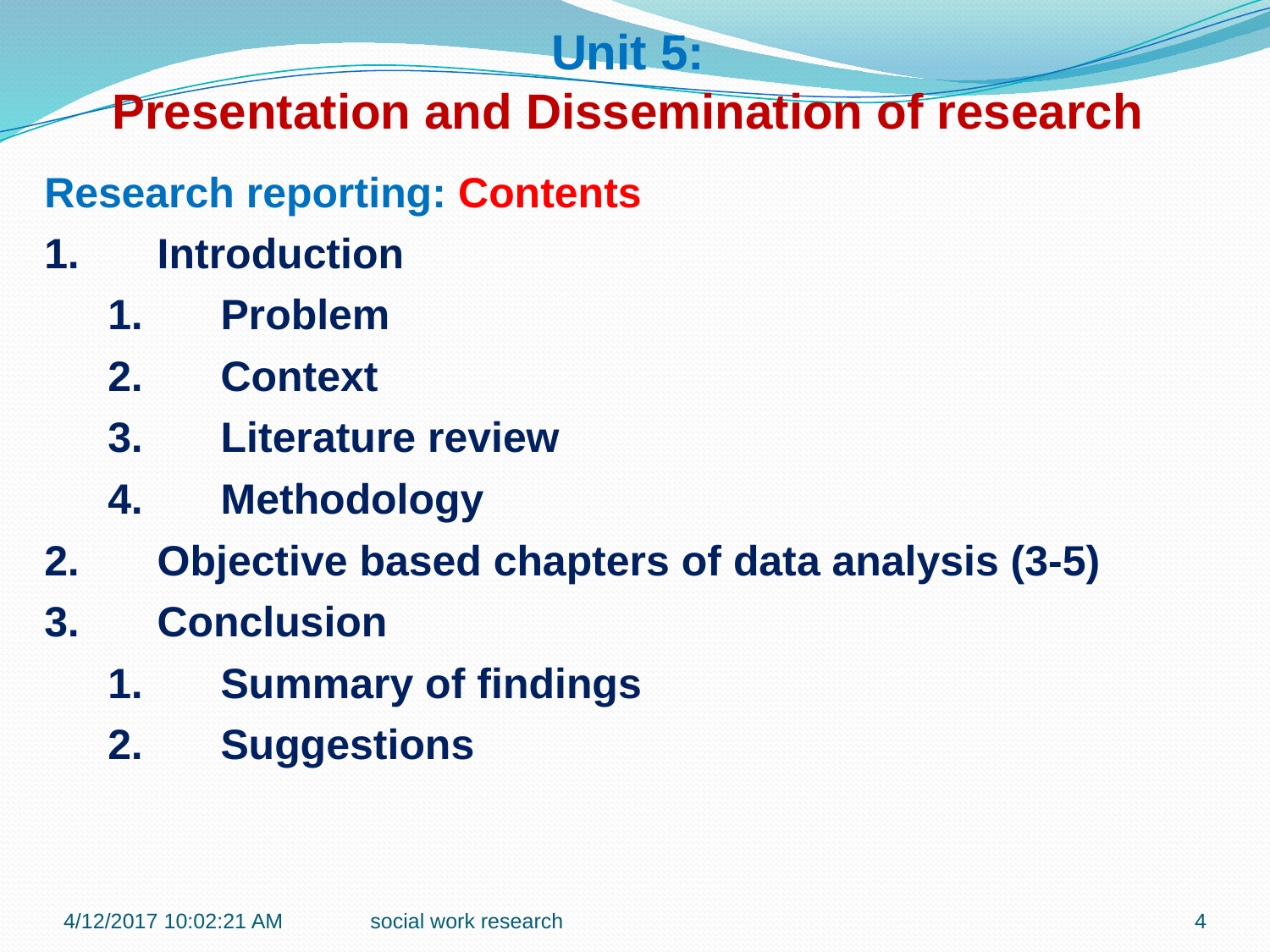

Unit 5:
Presentation and Dissemination of research
Research reporting: Contents
Introduction
Problem
Context
Literature review
Methodology
Objective based chapters of data analysis (3-5)
Conclusion
Summary of findings
Suggestions

4/12/2017 10:02:21 AM
social work research
4